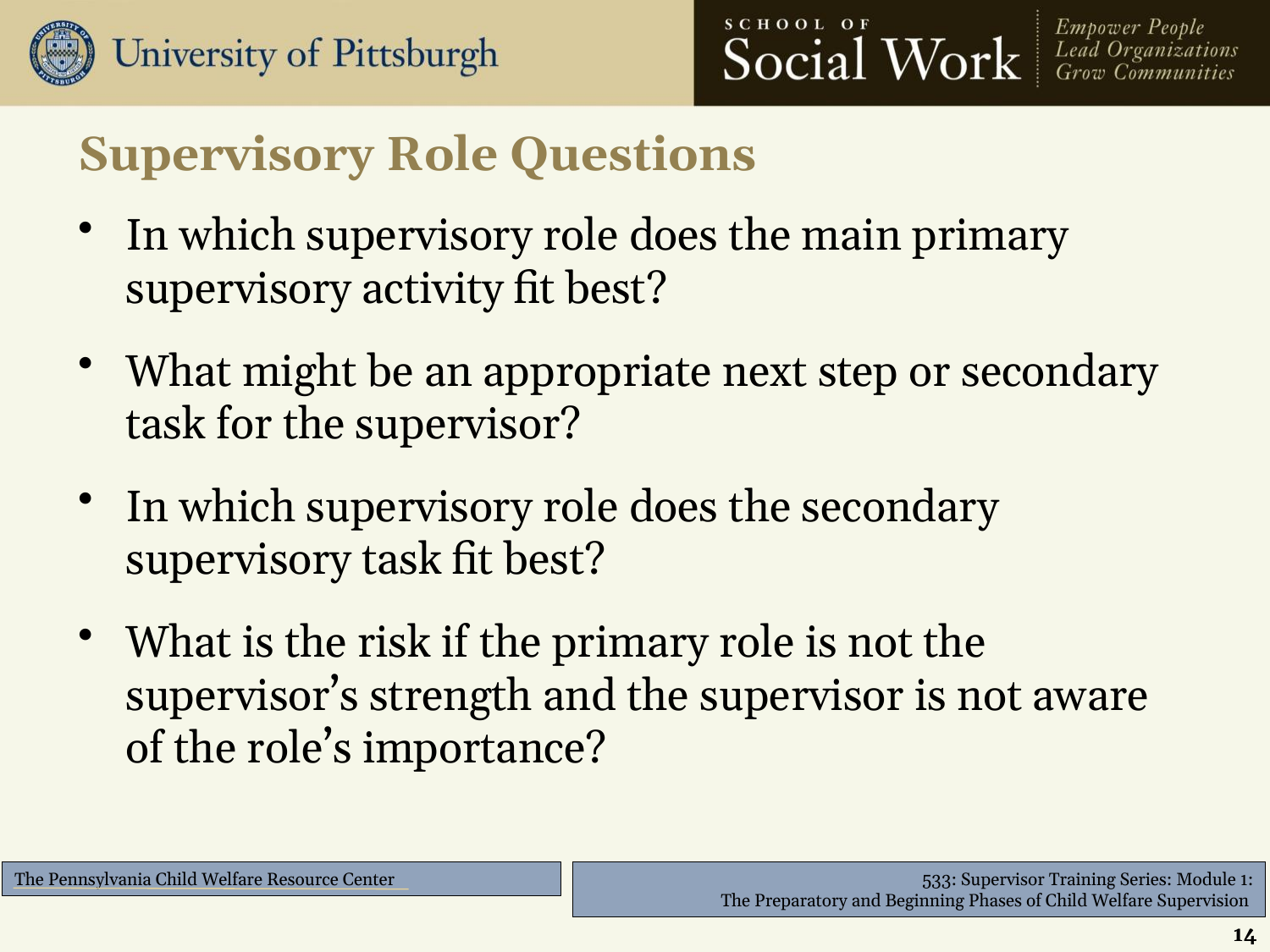

# Supervisory Role Questions
In which supervisory role does the main primary supervisory activity fit best?
What might be an appropriate next step or secondary task for the supervisor?
In which supervisory role does the secondary supervisory task fit best?
What is the risk if the primary role is not the supervisor’s strength and the supervisor is not aware of the role’s importance?

14